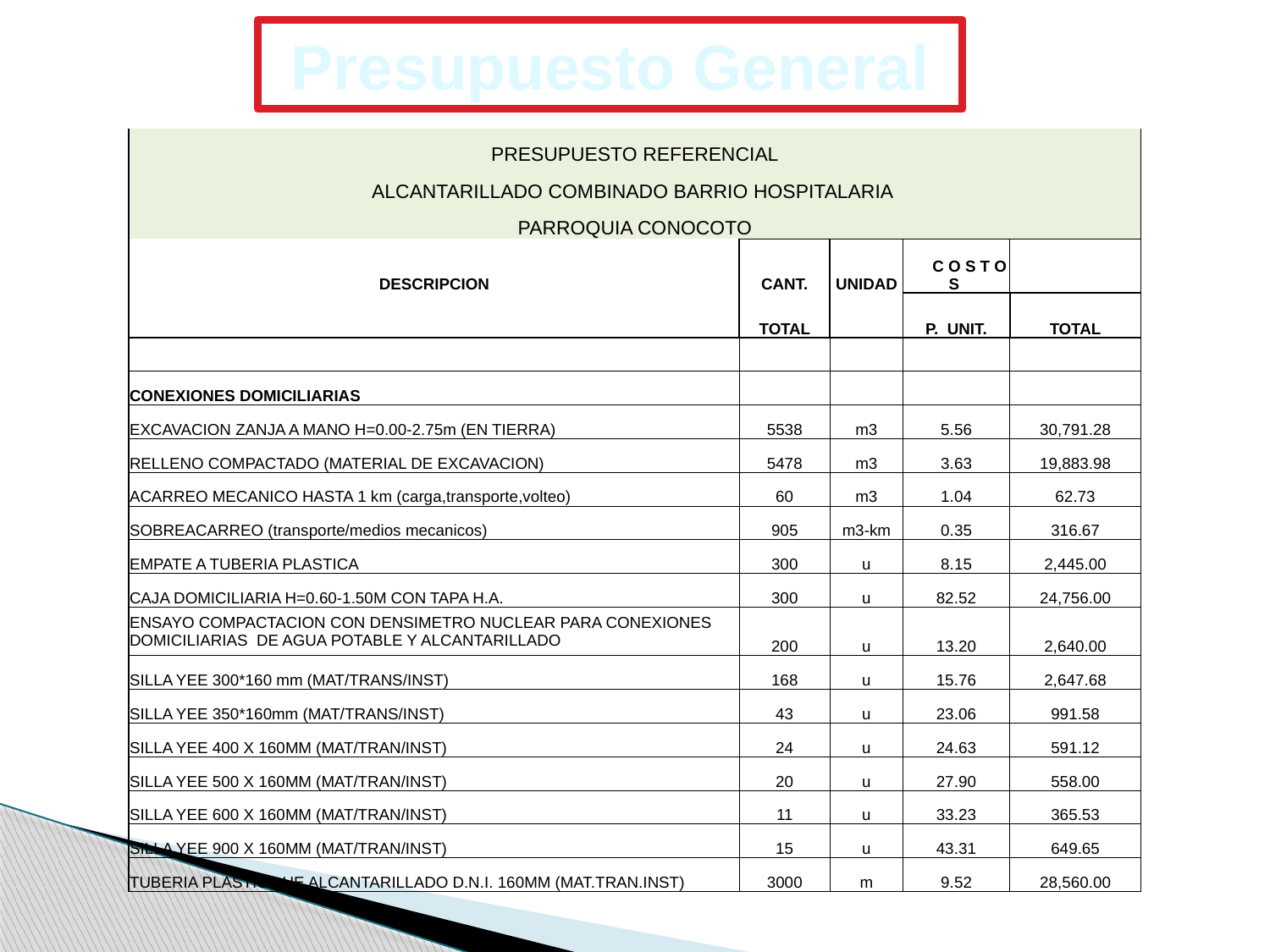

# Presupuesto General
| PRESUPUESTO REFERENCIAL |  |  |  |  |
| --- | --- | --- | --- | --- |
| ALCANTARILLADO COMBINADO BARRIO HOSPITALARIA |  |  |  |  |
| PARROQUIA CONOCOTO |  |  |  |  |
| DESCRIPCION | CANT. | UNIDAD | C O S T O S |  |
|  | TOTAL |  | P. UNIT. | TOTAL |
|  |  |  |  |  |
| CONEXIONES DOMICILIARIAS |  |  |  |  |
| EXCAVACION ZANJA A MANO H=0.00-2.75m (EN TIERRA) | 5538 | m3 | 5.56 | 30,791.28 |
| RELLENO COMPACTADO (MATERIAL DE EXCAVACION) | 5478 | m3 | 3.63 | 19,883.98 |
| ACARREO MECANICO HASTA 1 km (carga,transporte,volteo) | 60 | m3 | 1.04 | 62.73 |
| SOBREACARREO (transporte/medios mecanicos) | 905 | m3-km | 0.35 | 316.67 |
| EMPATE A TUBERIA PLASTICA | 300 | u | 8.15 | 2,445.00 |
| CAJA DOMICILIARIA H=0.60-1.50M CON TAPA H.A. | 300 | u | 82.52 | 24,756.00 |
| ENSAYO COMPACTACION CON DENSIMETRO NUCLEAR PARA CONEXIONES DOMICILIARIAS DE AGUA POTABLE Y ALCANTARILLADO | 200 | u | 13.20 | 2,640.00 |
| SILLA YEE 300\*160 mm (MAT/TRANS/INST) | 168 | u | 15.76 | 2,647.68 |
| SILLA YEE 350\*160mm (MAT/TRANS/INST) | 43 | u | 23.06 | 991.58 |
| SILLA YEE 400 X 160MM (MAT/TRAN/INST) | 24 | u | 24.63 | 591.12 |
| SILLA YEE 500 X 160MM (MAT/TRAN/INST) | 20 | u | 27.90 | 558.00 |
| SILLA YEE 600 X 160MM (MAT/TRAN/INST) | 11 | u | 33.23 | 365.53 |
| SILLA YEE 900 X 160MM (MAT/TRAN/INST) | 15 | u | 43.31 | 649.65 |
| TUBERIA PLASTICA UE ALCANTARILLADO D.N.I. 160MM (MAT.TRAN.INST) | 3000 | m | 9.52 | 28,560.00 |